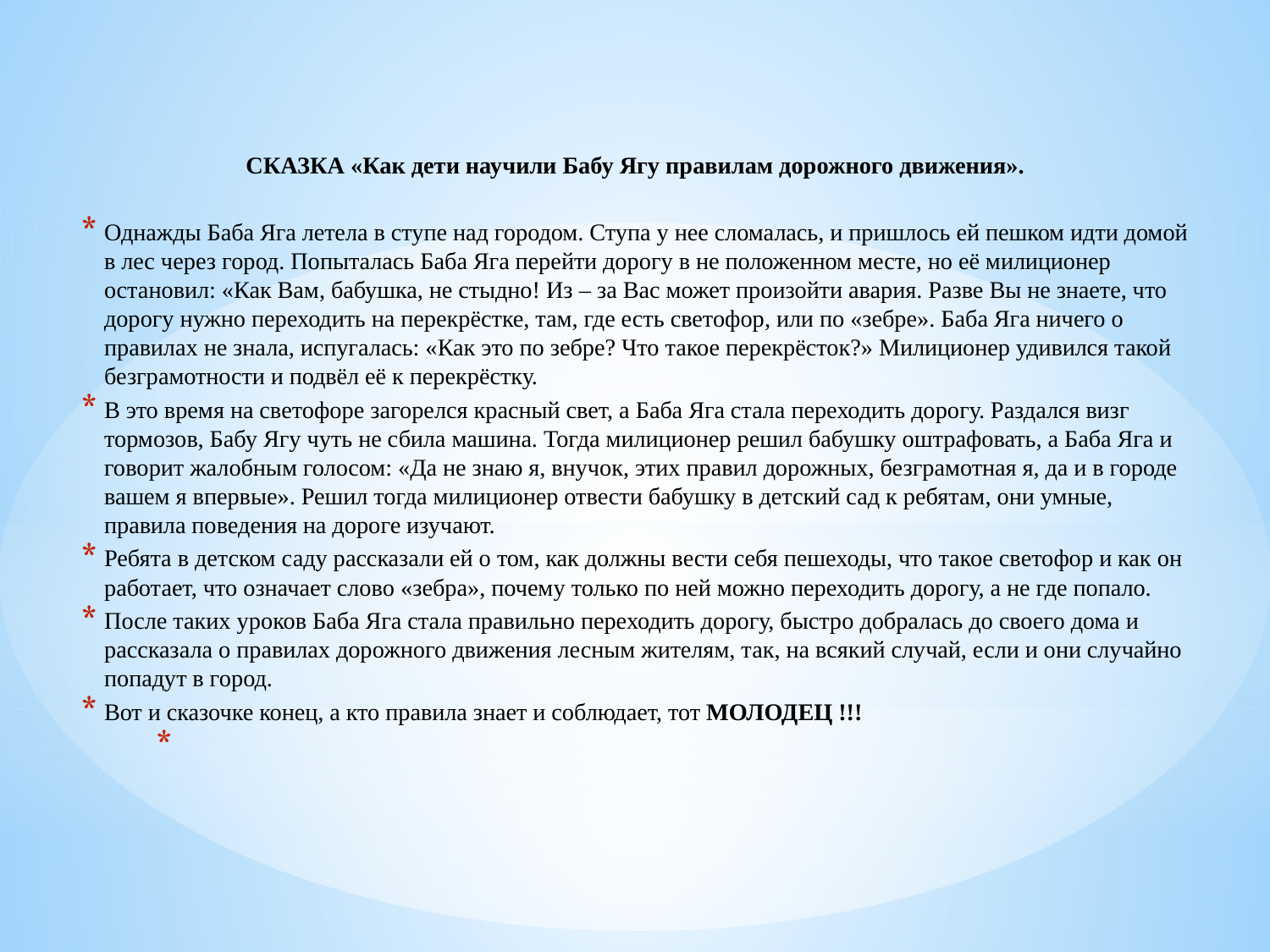

СКАЗКА «Как дети научили Бабу Ягу правилам дорожного движения».

Однажды Баба Яга летела в ступе над городом. Ступа у нее сломалась, и пришлось ей пешком идти домой в лес через город. Попыталась Баба Яга перейти дорогу в не положенном месте, но её милиционер остановил: «Как Вам, бабушка, не стыдно! Из – за Вас может произойти авария. Разве Вы не знаете, что дорогу нужно переходить на перекрёстке, там, где есть светофор, или по «зебре». Баба Яга ничего о правилах не знала, испугалась: «Как это по зебре? Что такое перекрёсток?» Милиционер удивился такой безграмотности и подвёл её к перекрёстку.
В это время на светофоре загорелся красный свет, а Баба Яга стала переходить дорогу. Раздался визг тормозов, Бабу Ягу чуть не сбила машина. Тогда милиционер решил бабушку оштрафовать, а Баба Яга и говорит жалобным голосом: «Да не знаю я, внучок, этих правил дорожных, безграмотная я, да и в городе вашем я впервые». Решил тогда милиционер отвести бабушку в детский сад к ребятам, они умные, правила поведения на дороге изучают.
Ребята в детском саду рассказали ей о том, как должны вести себя пешеходы, что такое светофор и как он работает, что означает слово «зебра», почему только по ней можно переходить дорогу, а не где попало.
После таких уроков Баба Яга стала правильно переходить дорогу, быстро добралась до своего дома и рассказала о правилах дорожного движения лесным жителям, так, на всякий случай, если и они случайно попадут в город.
Вот и сказочке конец, а кто правила знает и соблюдает, тот МОЛОДЕЦ !!!